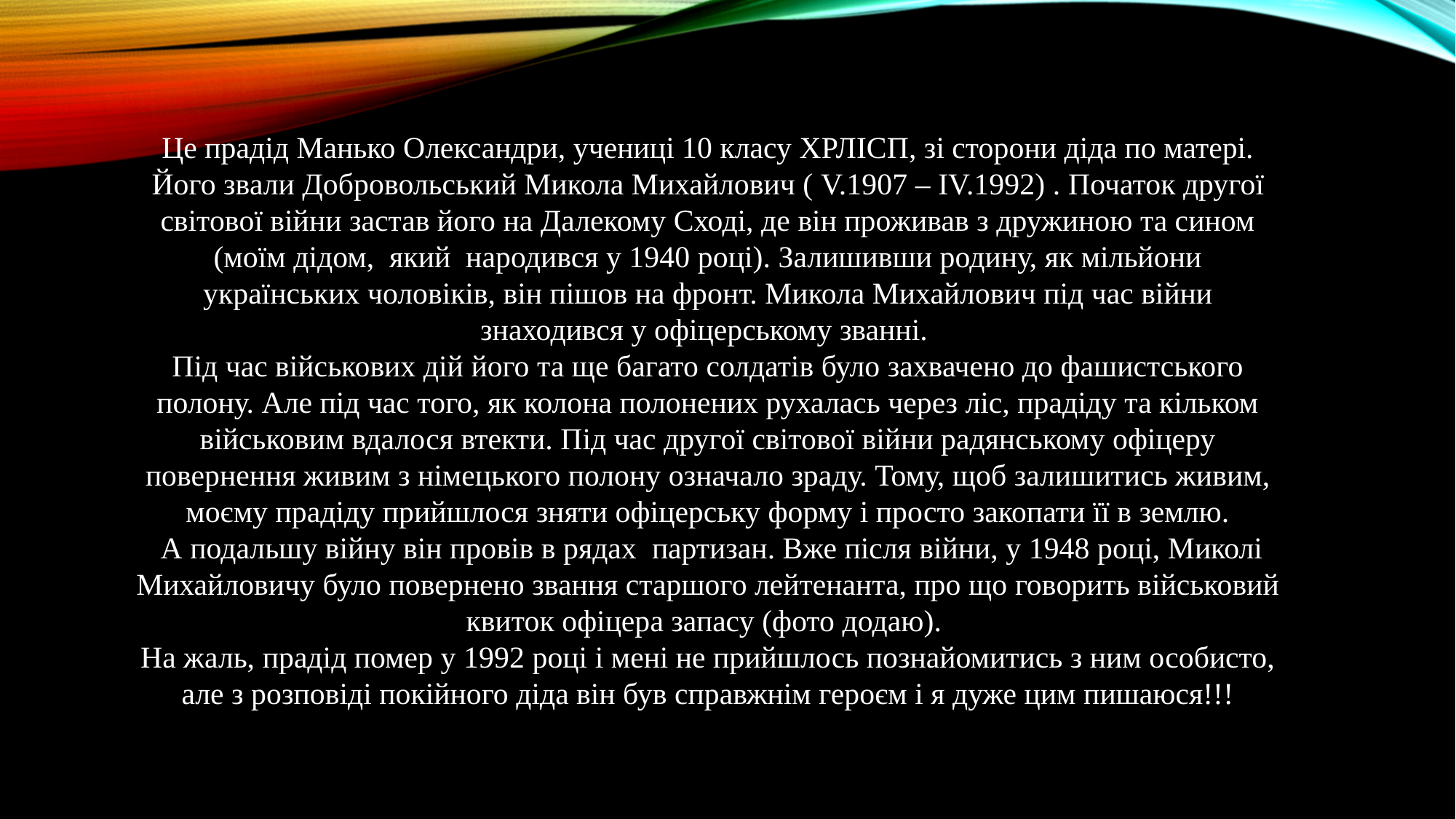

Це прадід Манько Олександри, учениці 10 класу ХРЛІСП, зі сторони діда по матері. Його звали Добровольський Микола Михайлович ( V.1907 – IV.1992) . Початок другої світової війни застав його на Далекому Сході, де він проживав з дружиною та сином (моїм дідом,  який  народився у 1940 році). Залишивши родину, як мільйони українських чоловіків, він пішов на фронт. Микола Михайлович під час війни знаходився у офіцерському званні.
Під час військових дій його та ще багато солдатів було захвачено до фашистського полону. Але під час того, як колона полонених рухалась через ліс, прадіду та кільком військовим вдалося втекти. Під час другої світової війни радянському офіцеру повернення живим з німецького полону означало зраду. Тому, щоб залишитись живим, моєму прадіду прийшлося зняти офіцерську форму і просто закопати її в землю.
 А подальшу війну він провів в рядах  партизан. Вже після війни, у 1948 році, Миколі Михайловичу було повернено звання старшого лейтенанта, про що говорить військовий квиток офіцера запасу (фото додаю).
На жаль, прадід помер у 1992 році і мені не прийшлось познайомитись з ним особисто, але з розповіді покійного діда він був справжнім героєм і я дуже цим пишаюся!!!